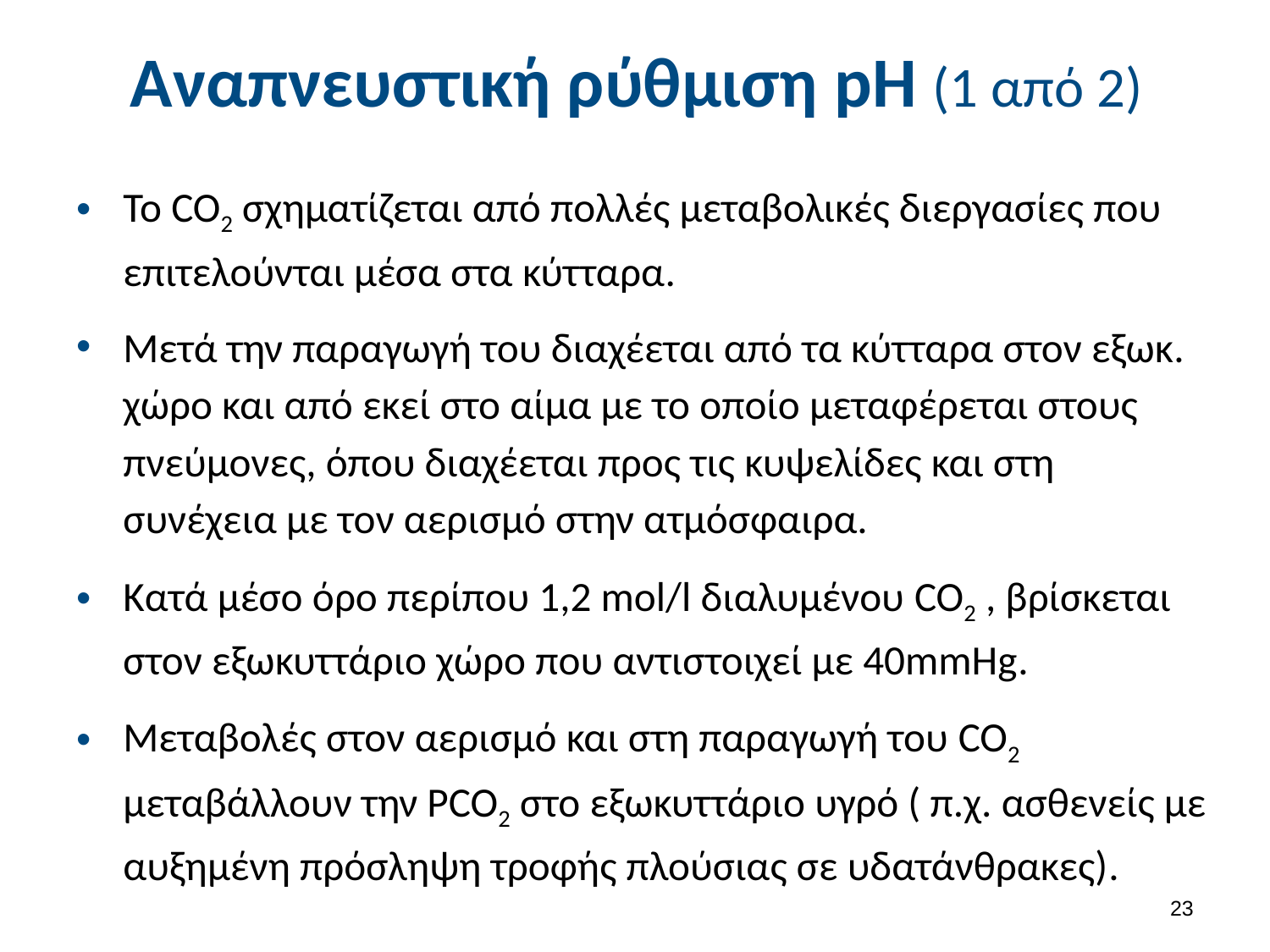

# Αναπνευστική ρύθμιση pH (1 από 2)
Το CO2 σχηματίζεται από πολλές μεταβολικές διεργασίες που επιτελούνται μέσα στα κύτταρα.
Μετά την παραγωγή του διαχέεται από τα κύτταρα στον εξωκ. χώρο και από εκεί στο αίμα με το οποίο μεταφέρεται στους πνεύμονες, όπου διαχέεται προς τις κυψελίδες και στη συνέχεια με τον αερισμό στην ατμόσφαιρα.
Κατά μέσο όρο περίπου 1,2 mol/l διαλυμένου CO2 , βρίσκεται στον εξωκυττάριο χώρο που αντιστοιχεί με 40mmHg.
Μεταβολές στον αερισμό και στη παραγωγή του CO2 μεταβάλλουν την PCO2 στο εξωκυττάριο υγρό ( π.χ. ασθενείς με αυξημένη πρόσληψη τροφής πλούσιας σε υδατάνθρακες).
23